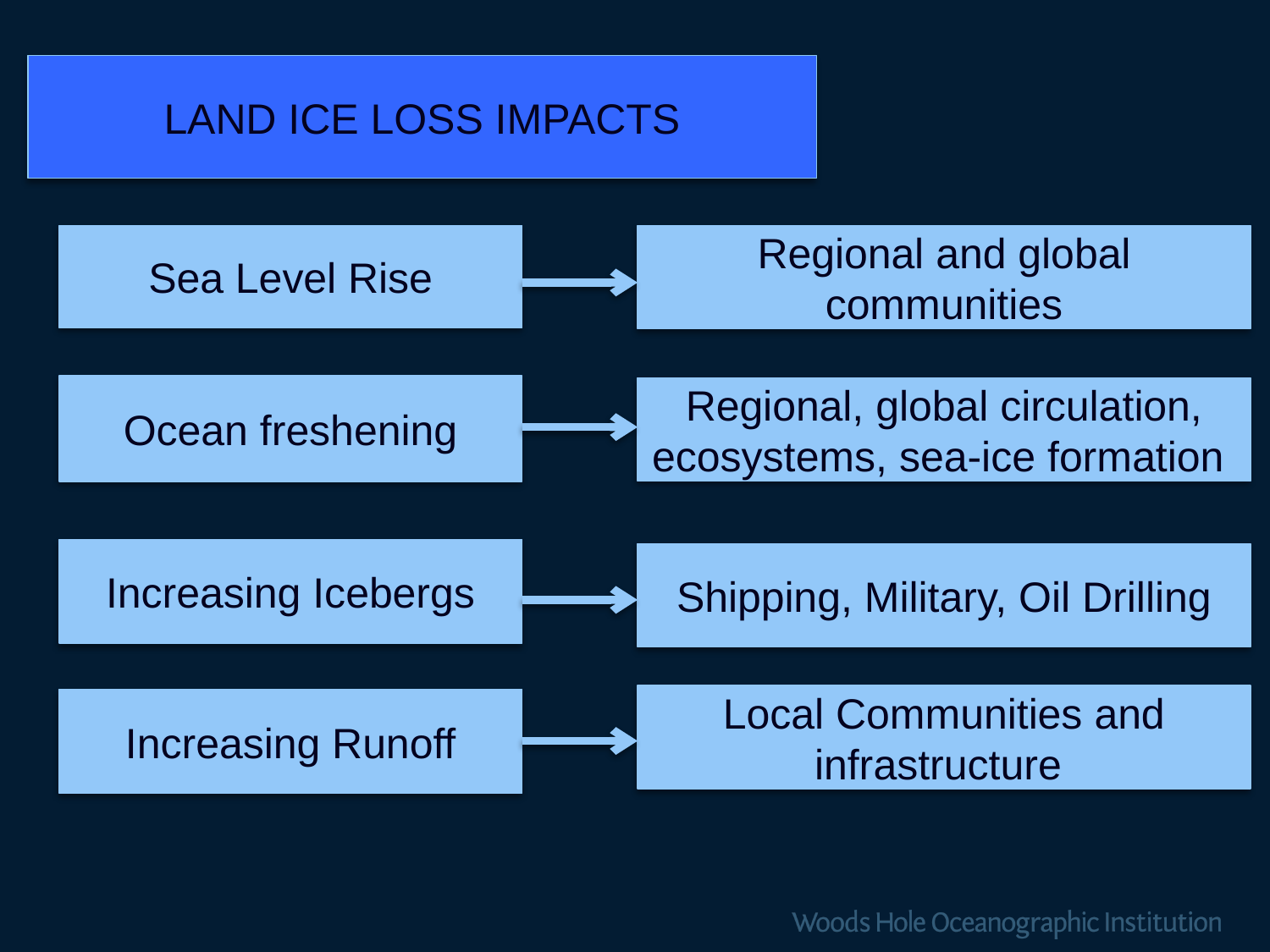

LAND ICE LOSS IMPACTS
Sea Level Rise
Regional and global communities
Ocean freshening
Regional, global circulation, ecosystems, sea-ice formation
Increasing Icebergs
Shipping, Military, Oil Drilling
Local Communities and infrastructure
Increasing Runoff